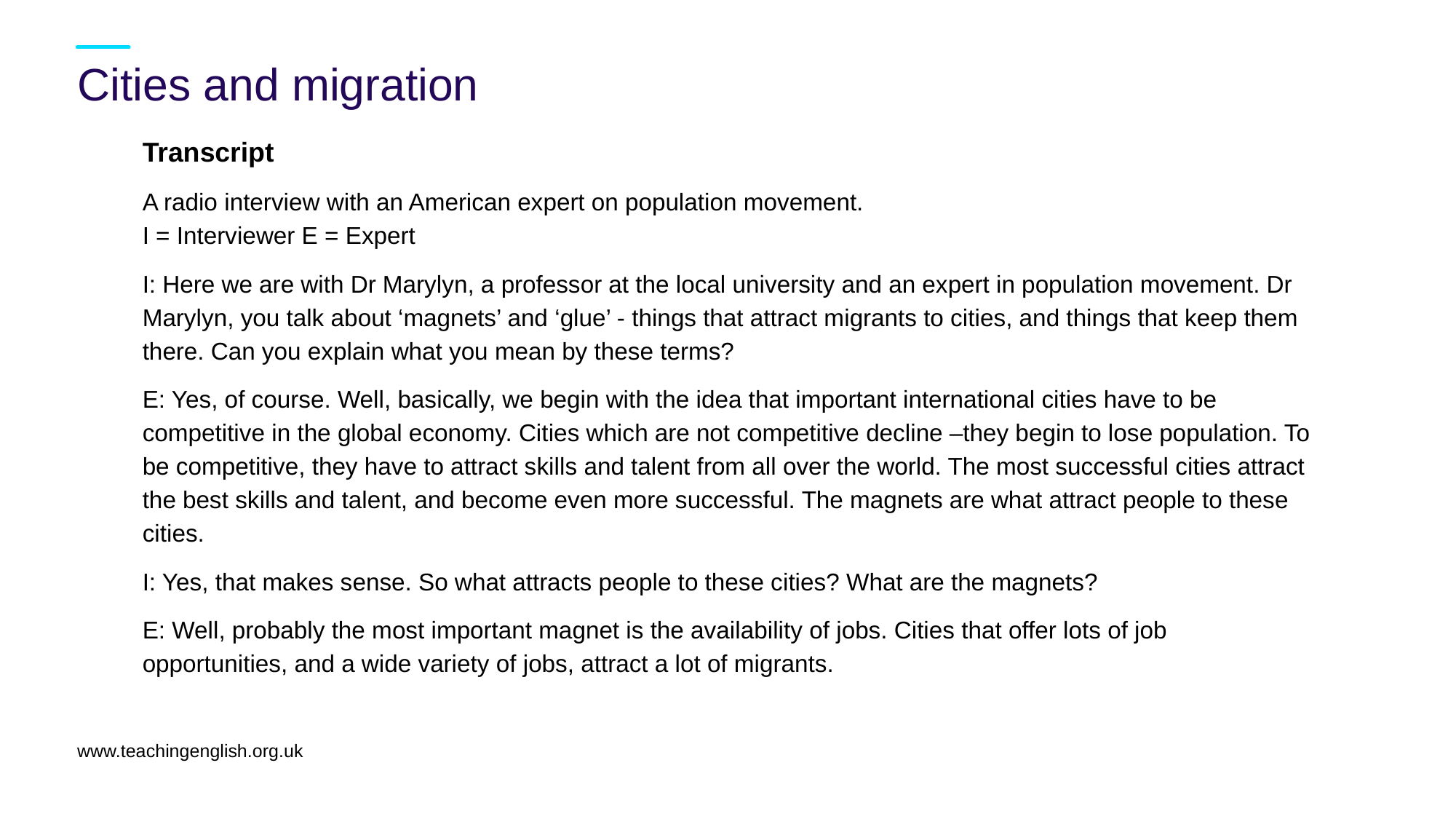

# Cities and migration

Transcript
A radio interview with an American expert on population movement.
I = Interviewer E = Expert
I: Here we are with Dr Marylyn, a professor at the local university and an expert in population movement. Dr Marylyn, you talk about ‘magnets’ and ‘glue’ - things that attract migrants to cities, and things that keep them there. Can you explain what you mean by these terms?
E: Yes, of course. Well, basically, we begin with the idea that important international cities have to be competitive in the global economy. Cities which are not competitive decline –they begin to lose population. To be competitive, they have to attract skills and talent from all over the world. The most successful cities attract the best skills and talent, and become even more successful. The magnets are what attract people to these cities.
I: Yes, that makes sense. So what attracts people to these cities? What are the magnets?
E: Well, probably the most important magnet is the availability of jobs. Cities that offer lots of job opportunities, and a wide variety of jobs, attract a lot of migrants.

www.teachingenglish.org.uk